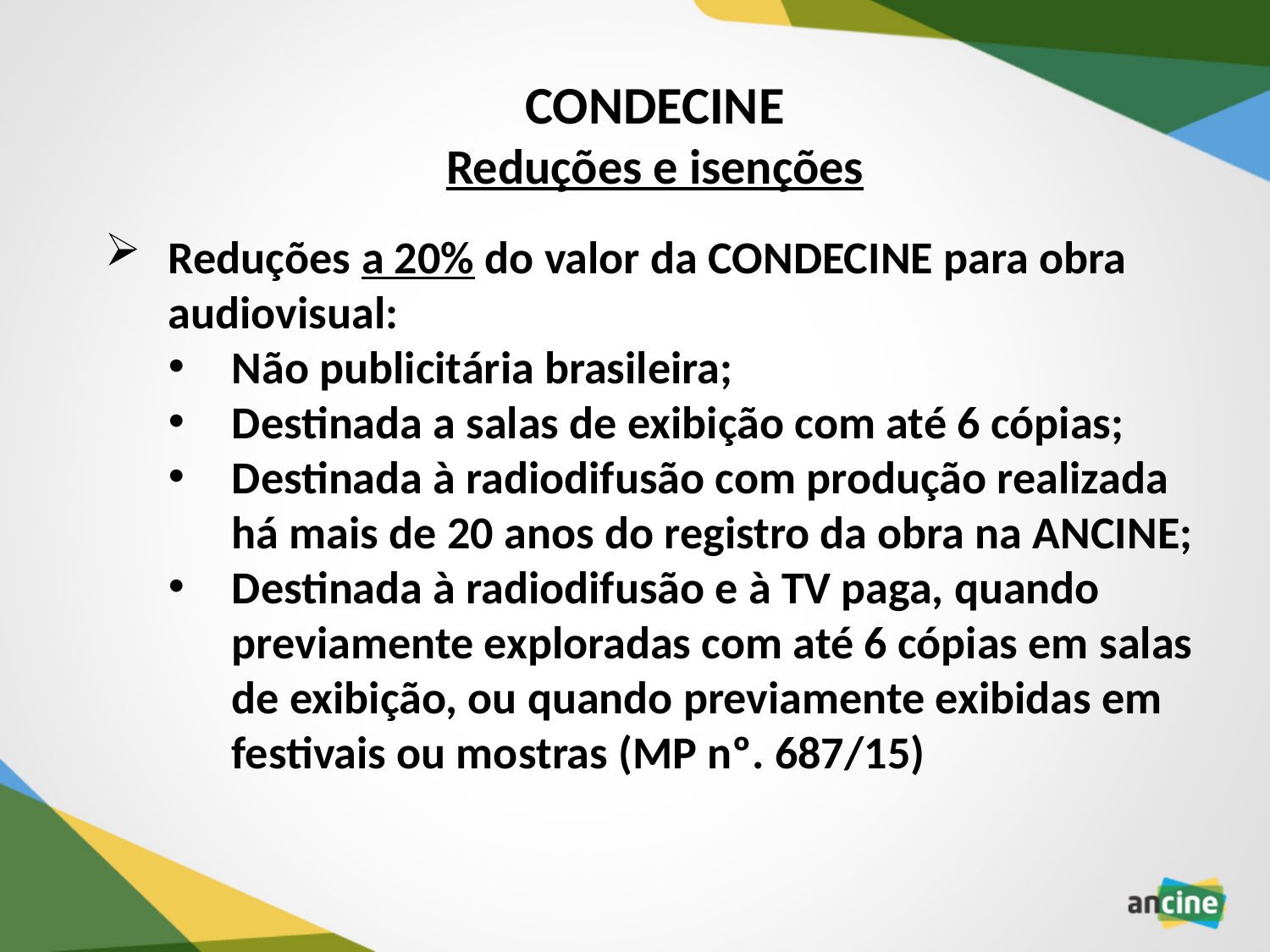

CONDECINE
Reduções e isenções
Reduções a 20% do valor da CONDECINE para obra audiovisual:
Não publicitária brasileira;
Destinada a salas de exibição com até 6 cópias;
Destinada à radiodifusão com produção realizada há mais de 20 anos do registro da obra na ANCINE;
Destinada à radiodifusão e à TV paga, quando previamente exploradas com até 6 cópias em salas de exibição, ou quando previamente exibidas em festivais ou mostras (MP nº. 687/15)